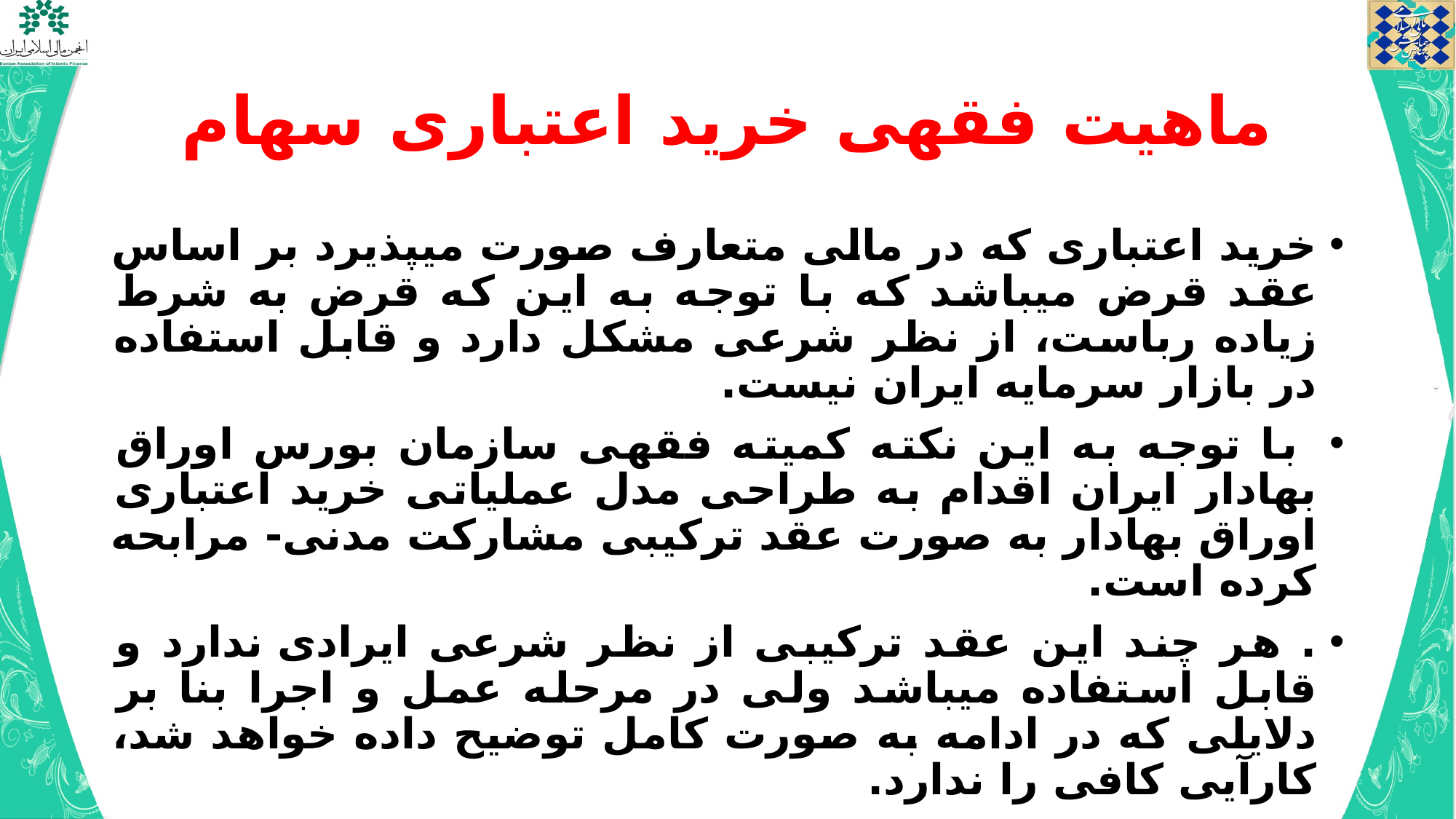

# ماهیت فقهی خرید اعتباری سهام
خرید اعتباری که در مالی متعارف صورت می­پذیرد بر اساس عقد قرض می­باشد که با توجه به این که قرض به شرط زیاده رباست، از نظر شرعی مشکل دارد و قابل استفاده در بازار سرمایه ایران نیست.
 با توجه به این نکته کمیته فقهی سازمان بورس اوراق بهادار ایران اقدام به طراحی مدل عملیاتی خرید اعتباری اوراق بهادار به صورت عقد ترکیبی مشارکت مدنی- مرابحه کرده است.
. هر چند این عقد ترکیبی از نظر شرعی ایرادی ندارد و قابل استفاده می­باشد ولی در مرحله عمل و اجرا بنا بر دلایلی که در ادامه به صورت کامل توضیح داده خواهد شد، کارآیی کافی را ندارد.